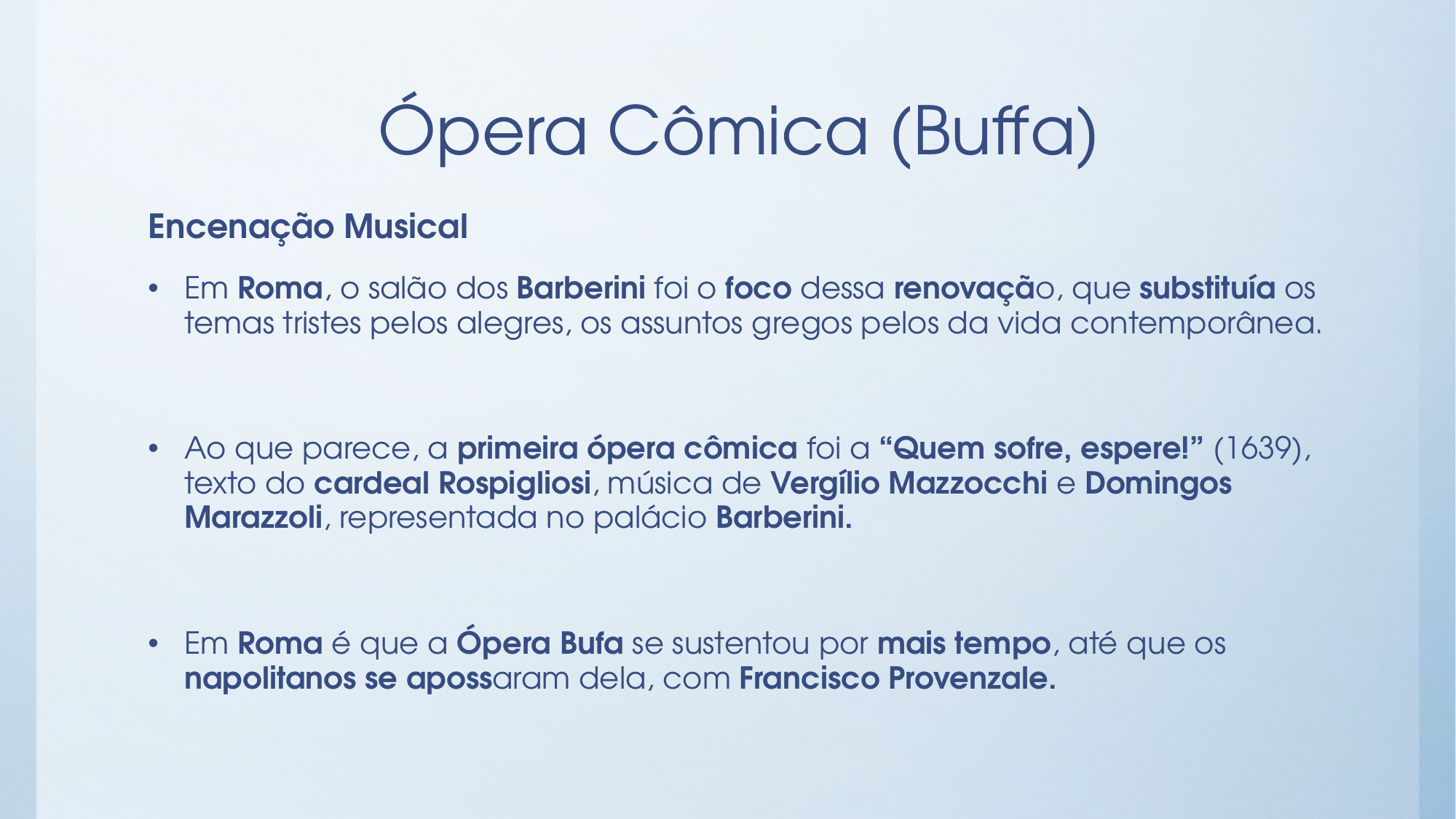

# Ópera Cômica (Buffa)
Encenação Musical
Em Roma, o salão dos Barberini foi o foco dessa renovação, que substituía os temas tristes pelos alegres, os assuntos gregos pelos da vida contemporânea.

Ao que parece, a primeira ópera cômica foi a “Quem sofre, espere!” (1639), texto do cardeal Rospigliosi, música de Vergílio Mazzocchi e Domingos Marazzoli, representada no palácio Barberini.

Em Roma é que a Ópera Bufa se sustentou por mais tempo, até que os napolitanos se apossaram dela, com Francisco Provenzale.